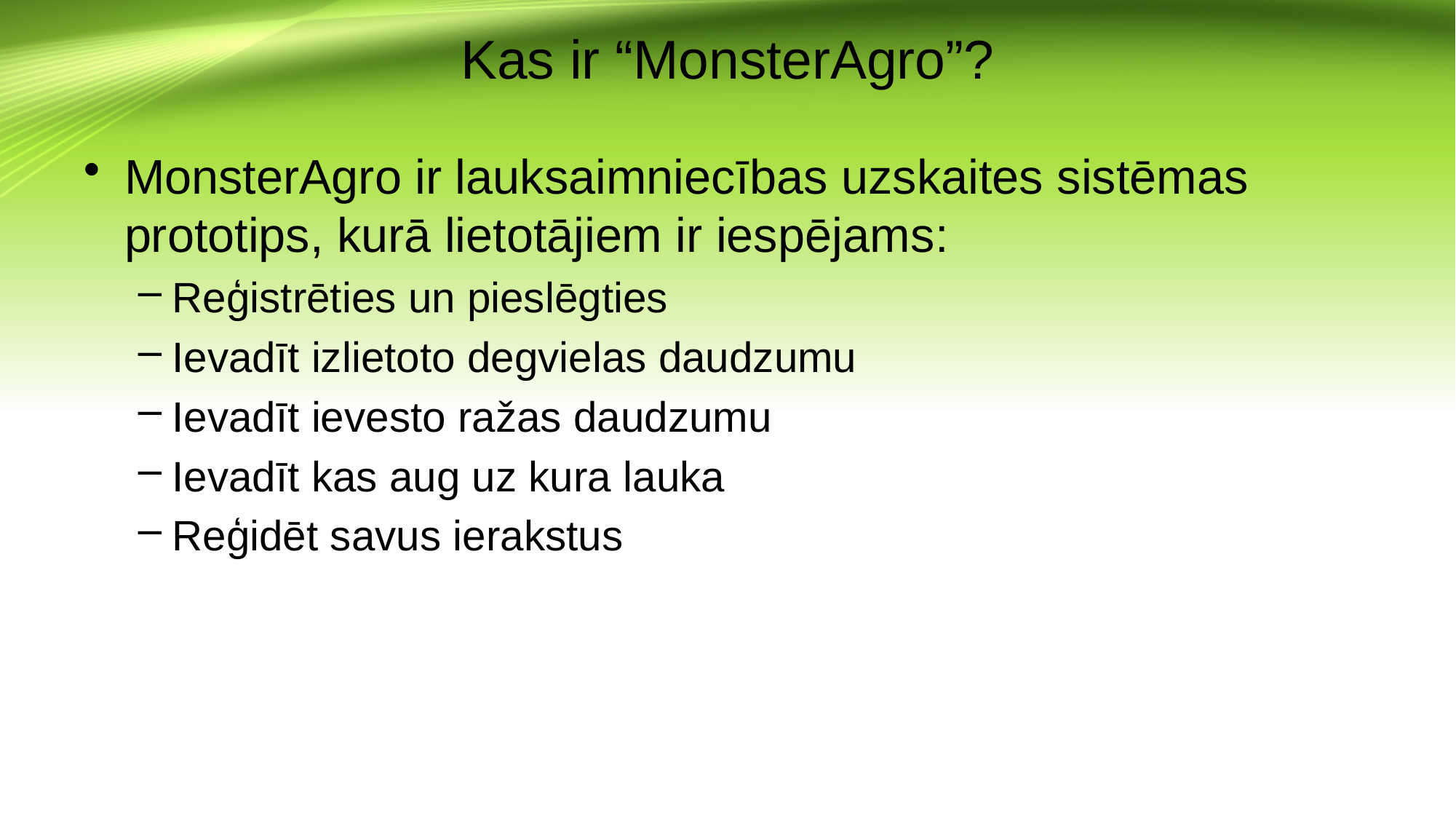

# Kas ir “MonsterAgro”?
MonsterAgro ir lauksaimniecības uzskaites sistēmas prototips, kurā lietotājiem ir iespējams:
Reģistrēties un pieslēgties
Ievadīt izlietoto degvielas daudzumu
Ievadīt ievesto ražas daudzumu
Ievadīt kas aug uz kura lauka
Reģidēt savus ierakstus